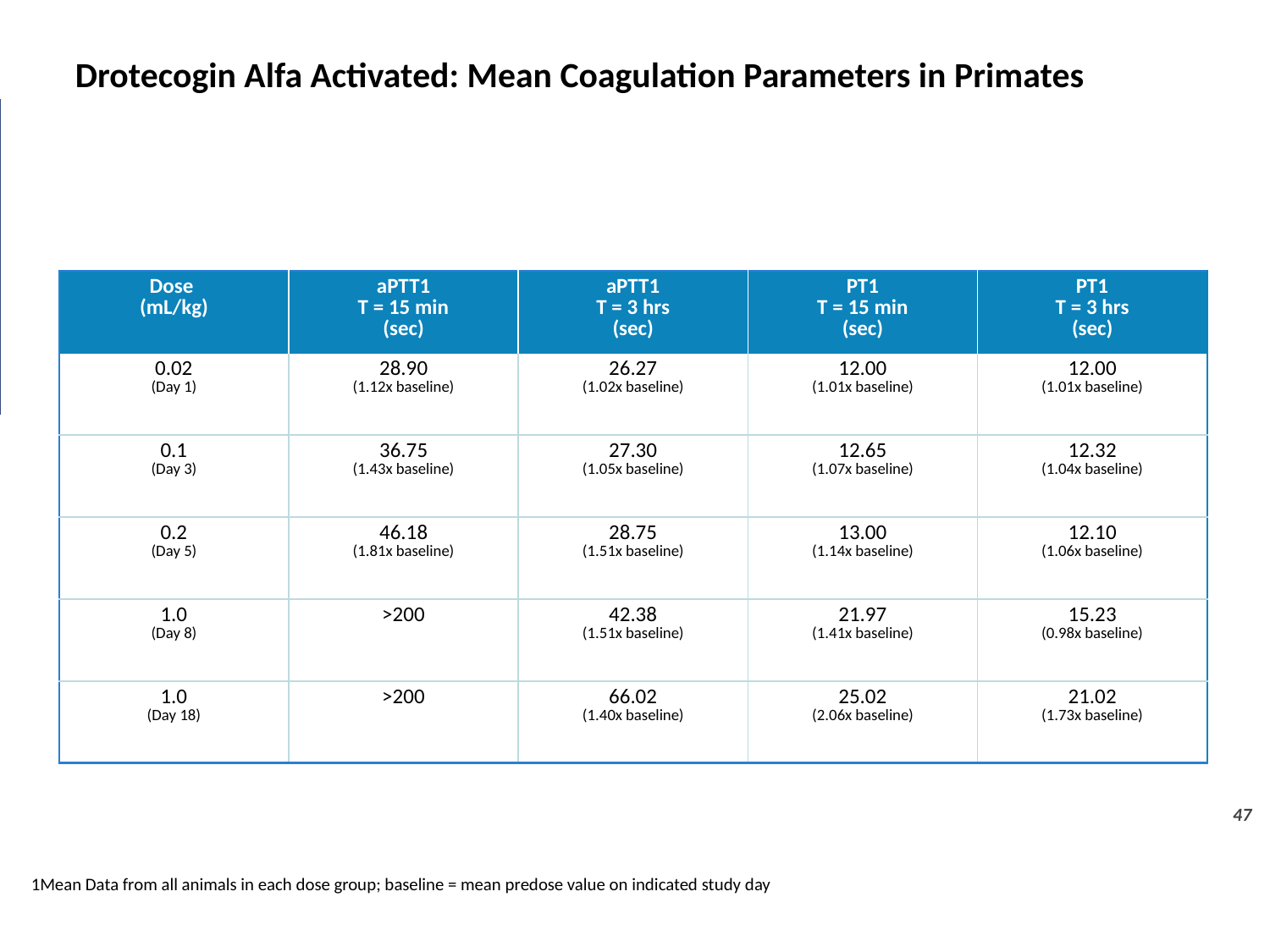

# Drotecogin Alfa Activated: Mean Coagulation Parameters in Primates
Confirm with Kent: this is pk from Xigris as a control to produce following graph
| Dose (mL/kg) | aPTT1 T = 15 min (sec) | aPTT1 T = 3 hrs (sec) | PT1 T = 15 min (sec) | PT1 T = 3 hrs (sec) |
| --- | --- | --- | --- | --- |
| 0.02 (Day 1) | 28.90 (1.12x baseline) | 26.27 (1.02x baseline) | 12.00 (1.01x baseline) | 12.00 (1.01x baseline) |
| 0.1 (Day 3) | 36.75 (1.43x baseline) | 27.30 (1.05x baseline) | 12.65 (1.07x baseline) | 12.32 (1.04x baseline) |
| 0.2 (Day 5) | 46.18 (1.81x baseline) | 28.75 (1.51x baseline) | 13.00 (1.14x baseline) | 12.10 (1.06x baseline) |
| 1.0 (Day 8) | >200 | 42.38 (1.51x baseline) | 21.97 (1.41x baseline) | 15.23 (0.98x baseline) |
| 1.0 (Day 18) | >200 | 66.02 (1.40x baseline) | 25.02 (2.06x baseline) | 21.02 (1.73x baseline) |
47
1Mean Data from all animals in each dose group; baseline = mean predose value on indicated study day

Source: Pharmacodynamic Study of Xigris Report No. 1909-001
47